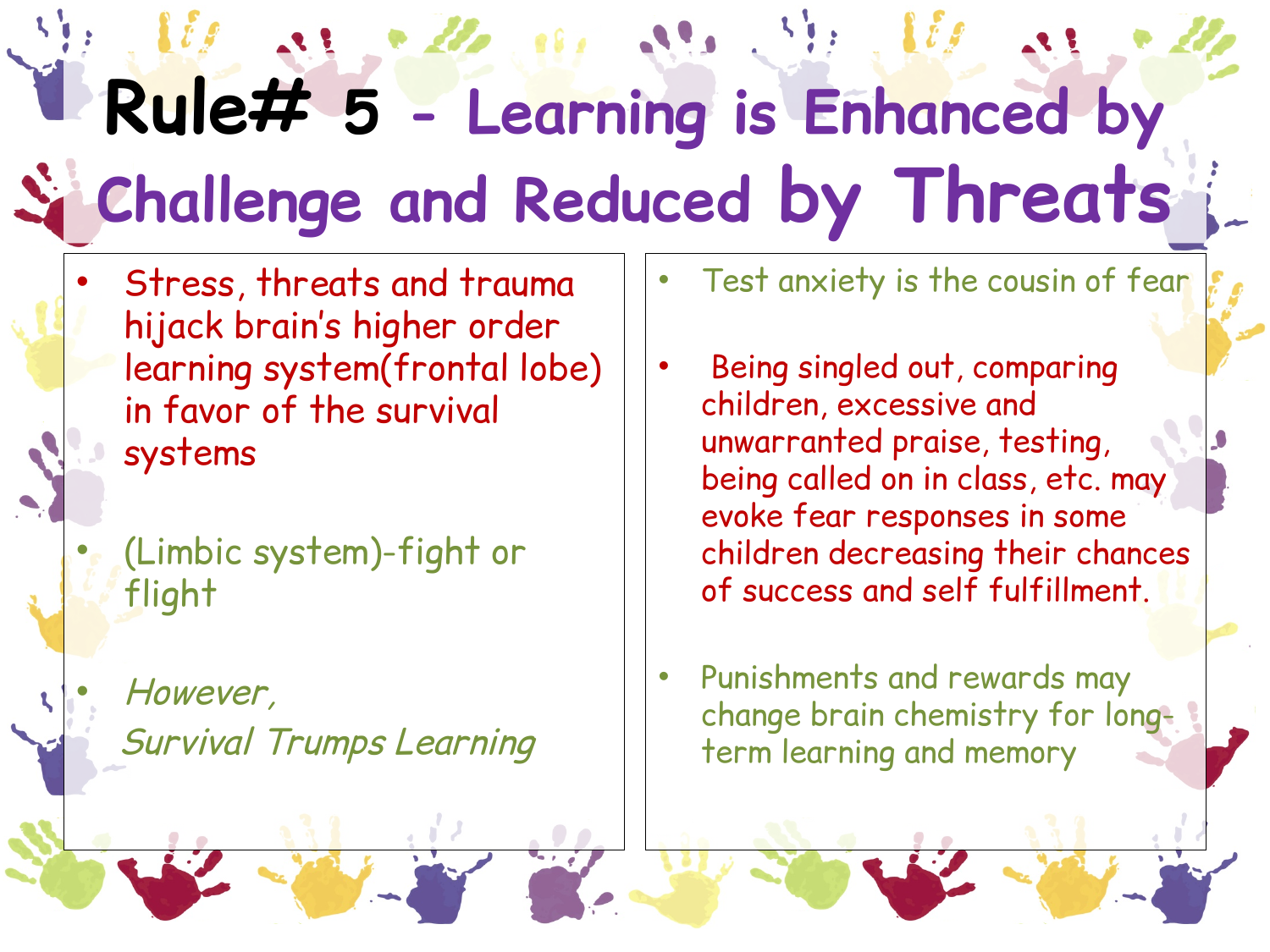

# Rule# 5 - Learning is Enhanced by Challenge and Reduced by Threats
Stress, threats and trauma hijack brain’s higher order learning system(frontal lobe) in favor of the survival systems

(Limbic system)-fight or flight

However,
    Survival Trumps Learning
Test anxiety is the cousin of fear

 Being singled out, comparing children, excessive and unwarranted praise, testing,  being called on in class, etc. may evoke fear responses in some children decreasing their chances of success and self fulfillment.

Punishments and rewards may change brain chemistry for long-term learning and memory